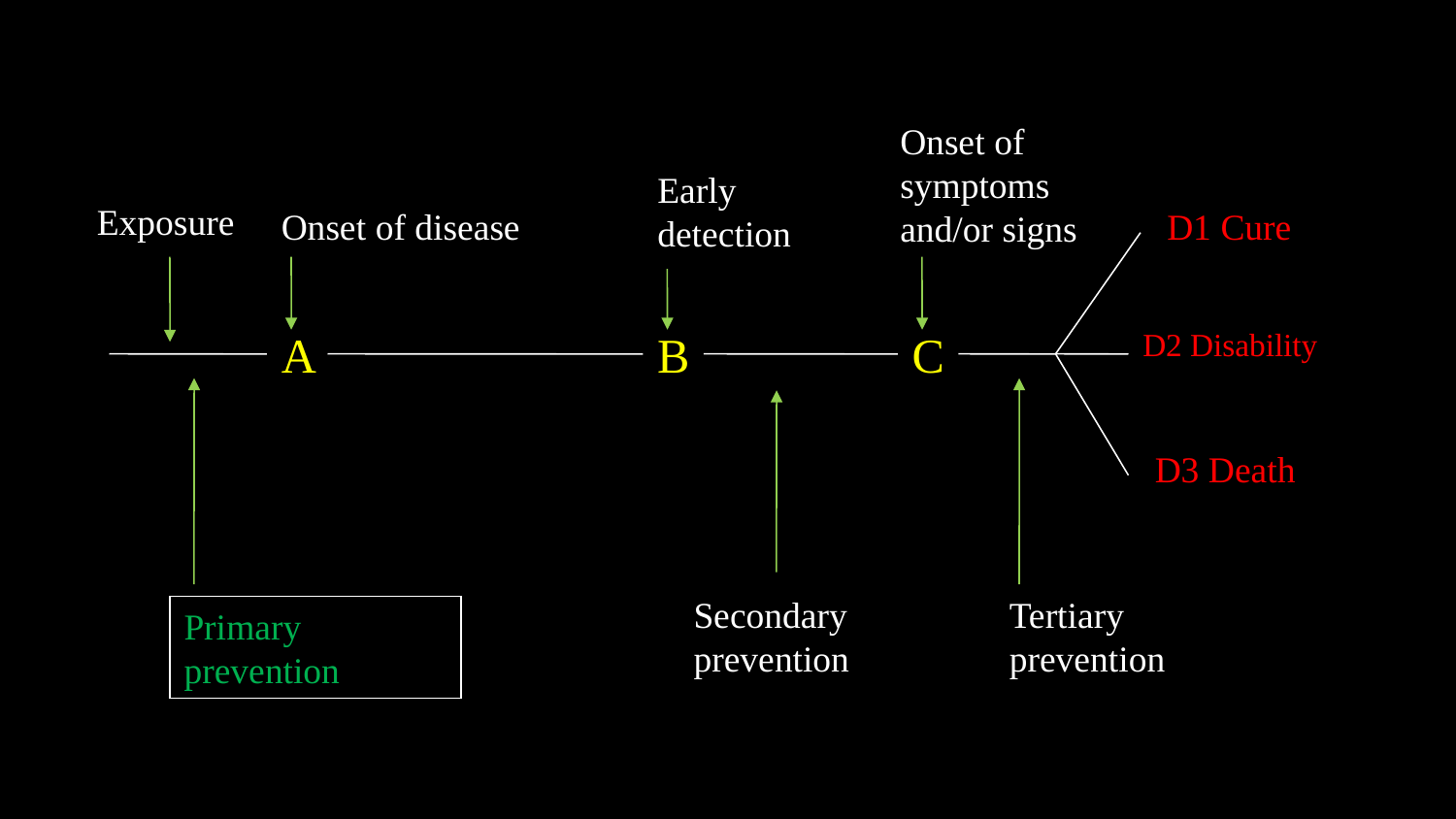

Onset of symptoms and/or signs
Early detection
Exposure
Onset of disease
D1 Cure

A
B
C
D2 Disability

D3 Death
Secondary prevention

Tertiary prevention
Primary prevention